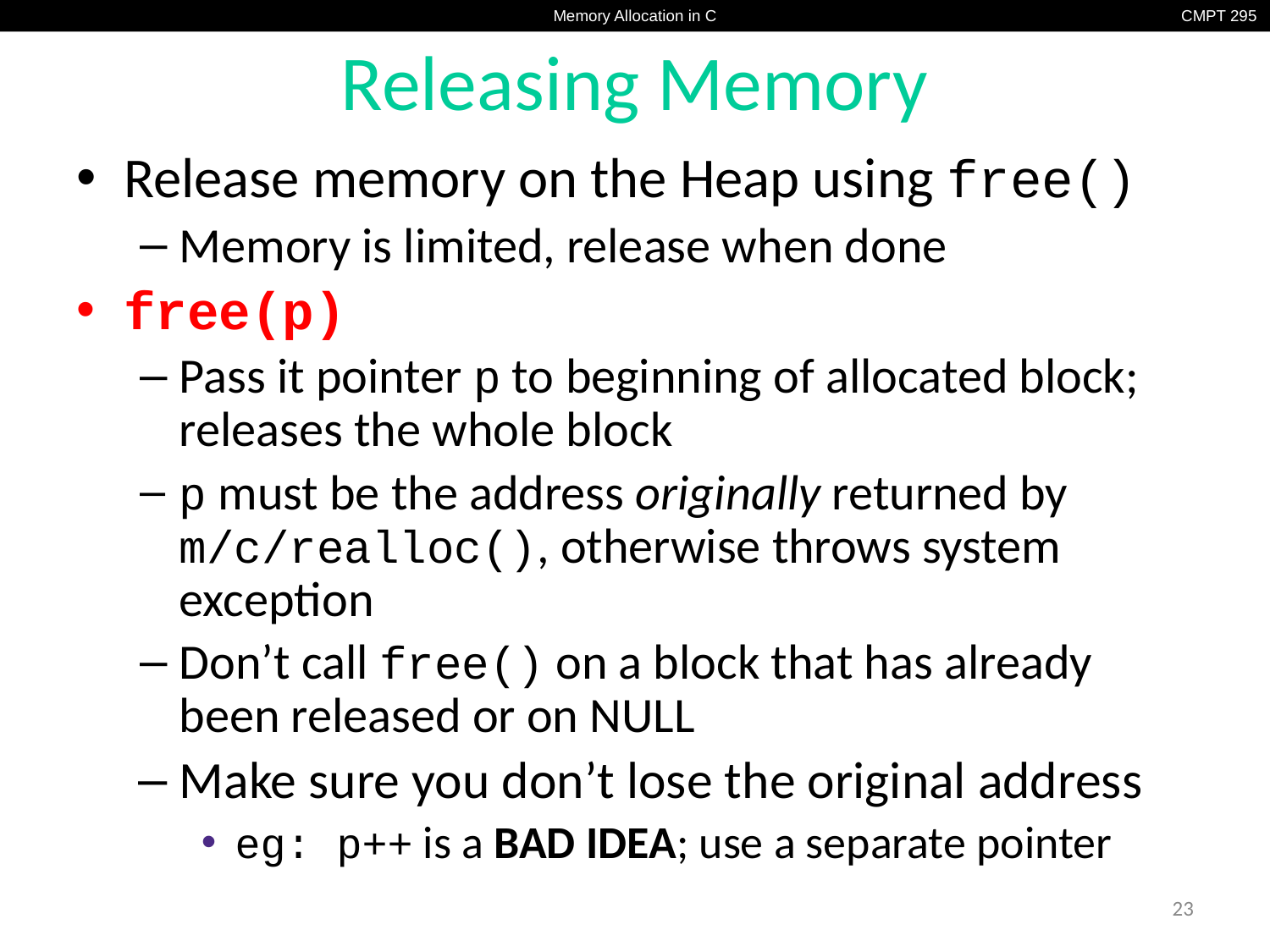

# Releasing Memory
Release memory on the Heap using free()
Memory is limited, release when done
free(p)
Pass it pointer p to beginning of allocated block; releases the whole block
p must be the address originally returned by m/c/realloc(), otherwise throws system exception
Don’t call free() on a block that has already been released or on NULL
Make sure you don’t lose the original address
eg: p++ is a BAD IDEA; use a separate pointer

23